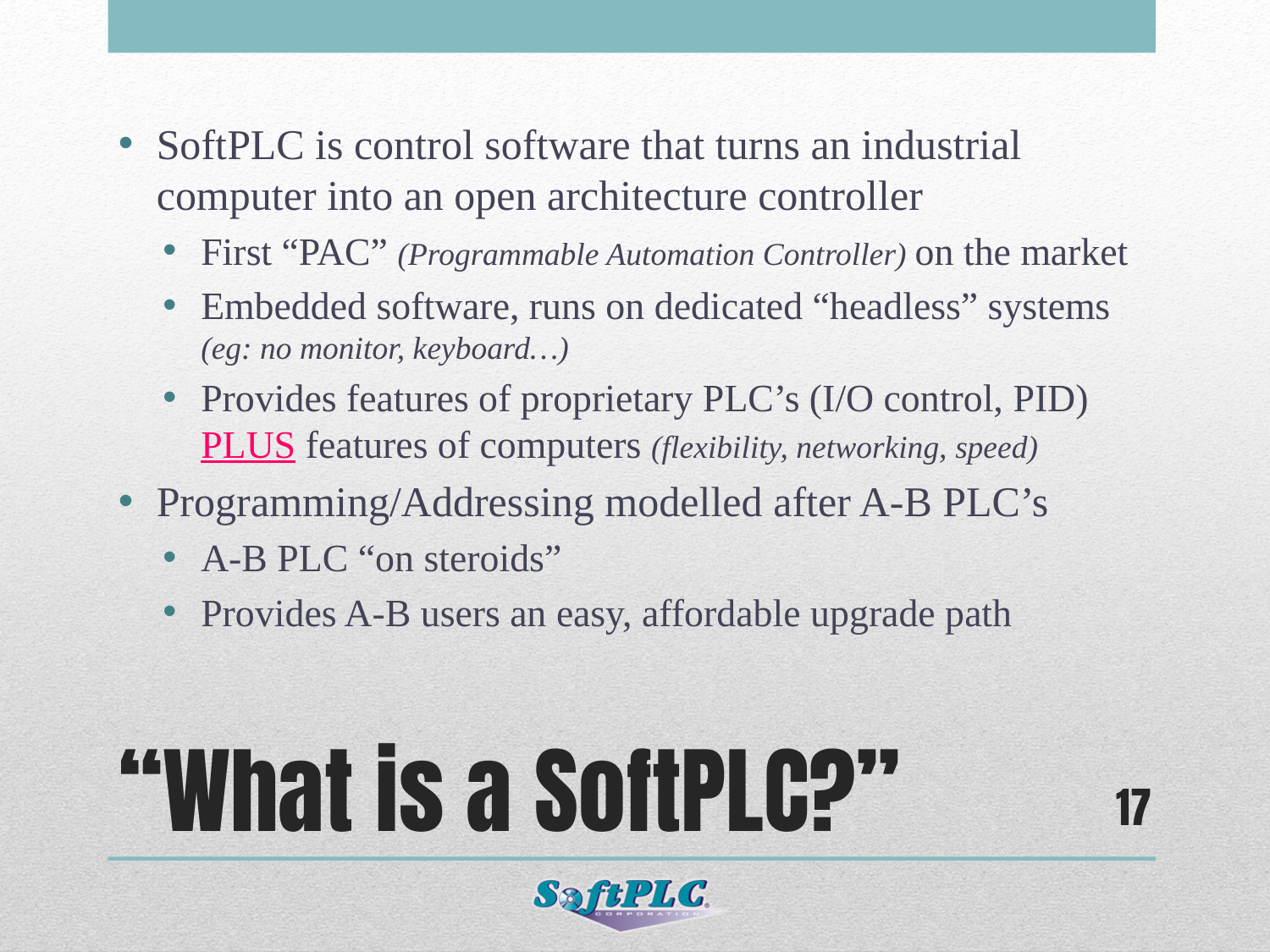

SoftPLC is control software that turns an industrial computer into an open architecture controller
First “PAC” (Programmable Automation Controller) on the market
Embedded software, runs on dedicated “headless” systems (eg: no monitor, keyboard…)
Provides features of proprietary PLC’s (I/O control, PID) PLUS features of computers (flexibility, networking, speed)
Programming/Addressing modelled after A-B PLC’s
A-B PLC “on steroids”
Provides A-B users an easy, affordable upgrade path
# “What is a SoftPLC?”
17